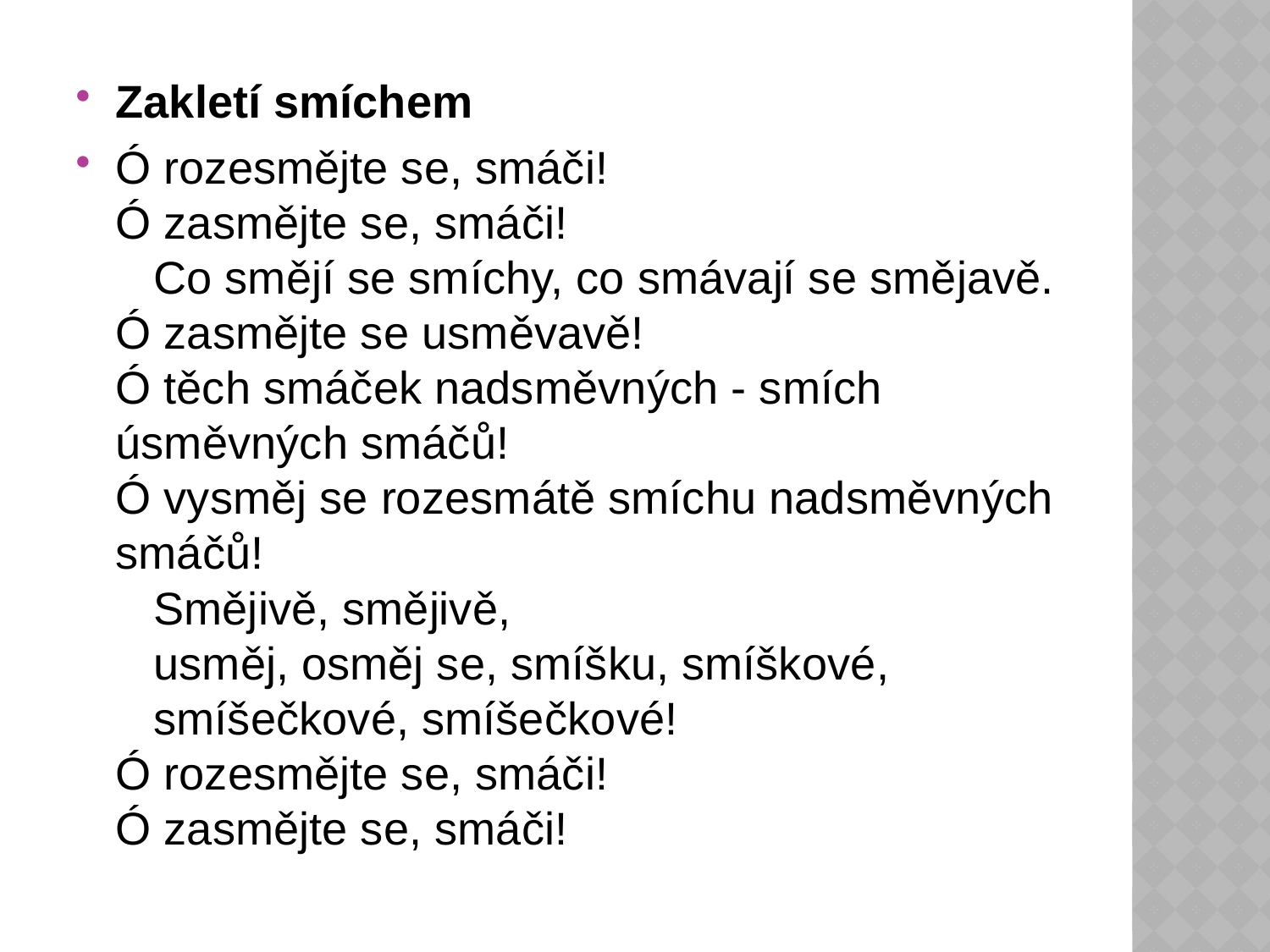

#
Zakletí smíchem
Ó rozesmějte se, smáči!
Ó zasmějte se, smáči!
   Co smějí se smíchy, co smávají se smějavě.
Ó zasmějte se usměvavě!
Ó těch smáček nadsměvných - smích úsměvných smáčů!
Ó vysměj se rozesmátě smíchu nadsměvných smáčů!
   Smějivě, smějivě,
   usměj, osměj se, smíšku, smíškové,
   smíšečkové, smíšečkové!
Ó rozesmějte se, smáči!
Ó zasmějte se, smáči!